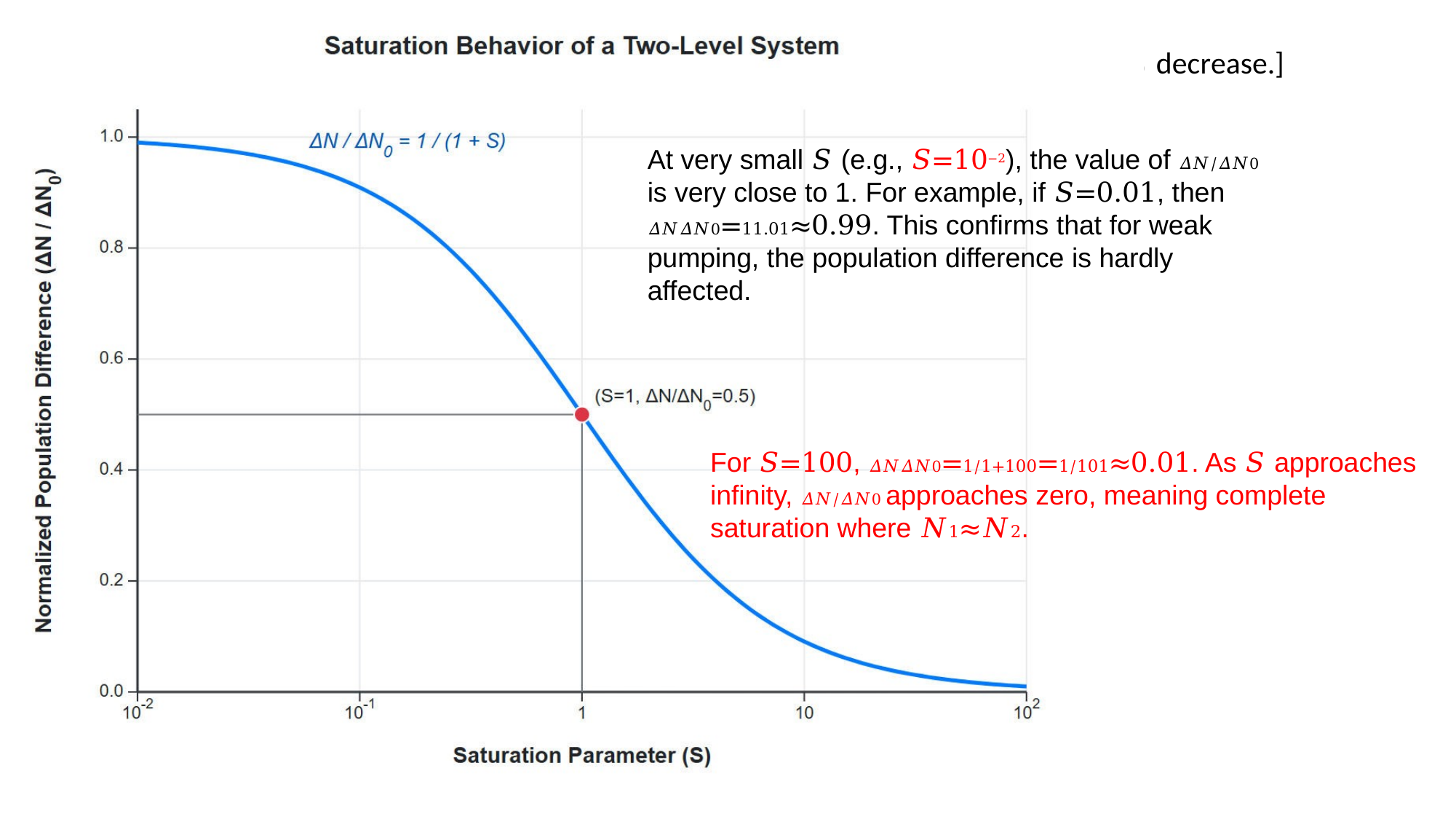

[IMAGE REQUIRED: Plot showing 𝛥𝑁/𝛥𝑁0   vs 𝑆  on a log scale, highlighting the 1/(1 + 𝑆)  decrease.]

Prepared by Dist. Prof. Dr. M.A. Gondal for Phys 608 Laser Spectroscopy course in KFUPM (Term 251)
At very small 𝑆 (e.g., 𝑆=10−2), the value of 𝛥𝑁/𝛥𝑁0 is very close to 1. For example, if 𝑆=0.01, then 𝛥𝑁𝛥𝑁0=11.01≈0.99. This confirms that for weak pumping, the population difference is hardly affected.
For 𝑆=100, 𝛥𝑁𝛥𝑁0=1/1+100=1/101≈0.01. As 𝑆 approaches infinity, 𝛥𝑁/𝛥𝑁0 approaches zero, meaning complete saturation where 𝑁1≈𝑁2.